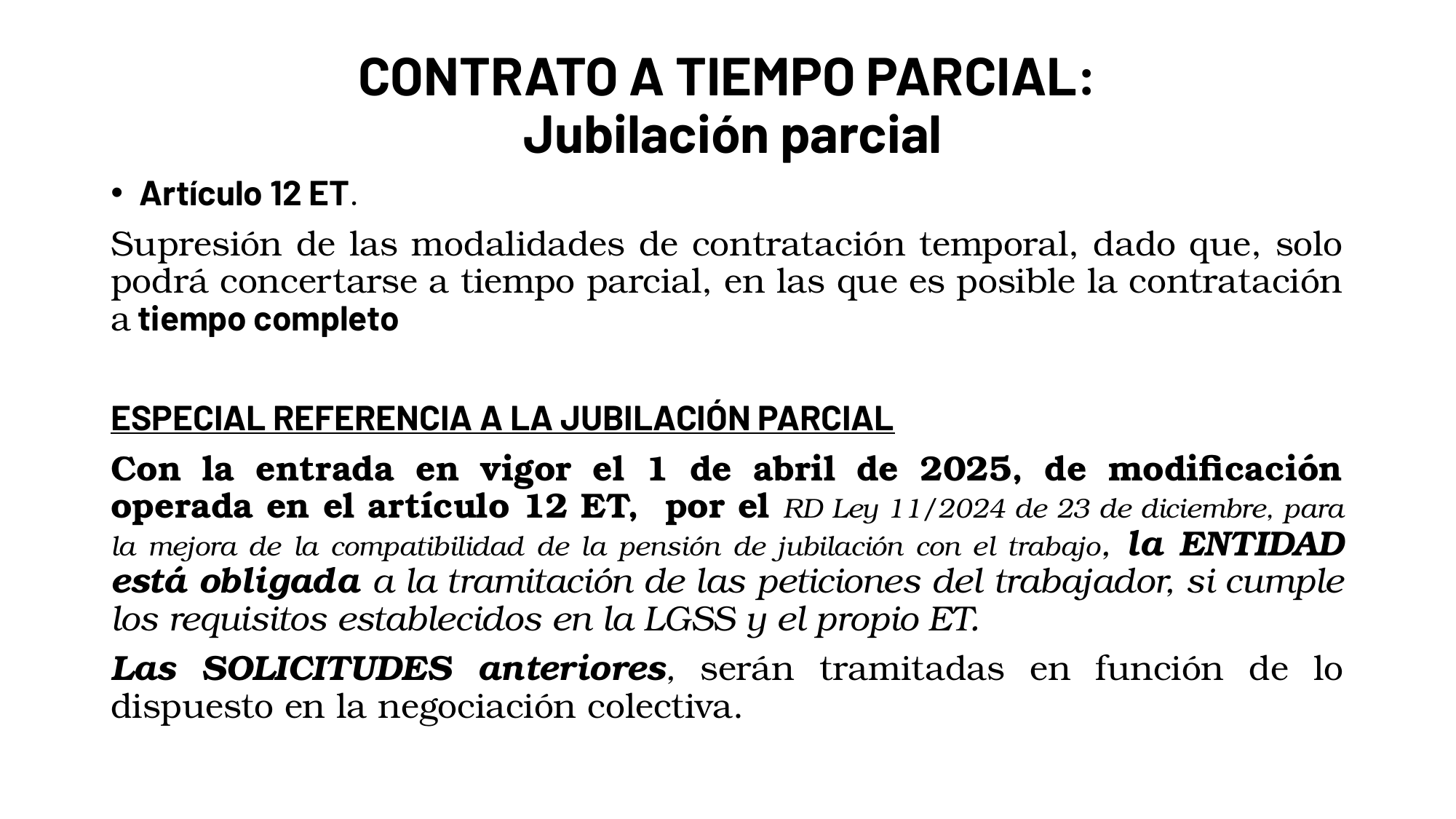

# CONTRATO A TIEMPO PARCIAL: Jubilación parcial
Artículo 12 ET.
Supresión de las modalidades de contratación temporal, dado que, solo podrá concertarse a tiempo parcial, en las que es posible la contratación a tiempo completo

ESPECIAL REFERENCIA A LA JUBILACIÓN PARCIAL
Con la entrada en vigor el 1 de abril de 2025, de modificación operada en el artículo 12 ET,  por el RD Ley 11/2024 de 23 de diciembre, para la mejora de la compatibilidad de la pensión de jubilación con el trabajo, la ENTIDAD está obligada a la tramitación de las peticiones del trabajador, si cumple los requisitos establecidos en la LGSS y el propio ET.
Las SOLICITUDES anteriores, serán tramitadas en función de lo dispuesto en la negociación colectiva.